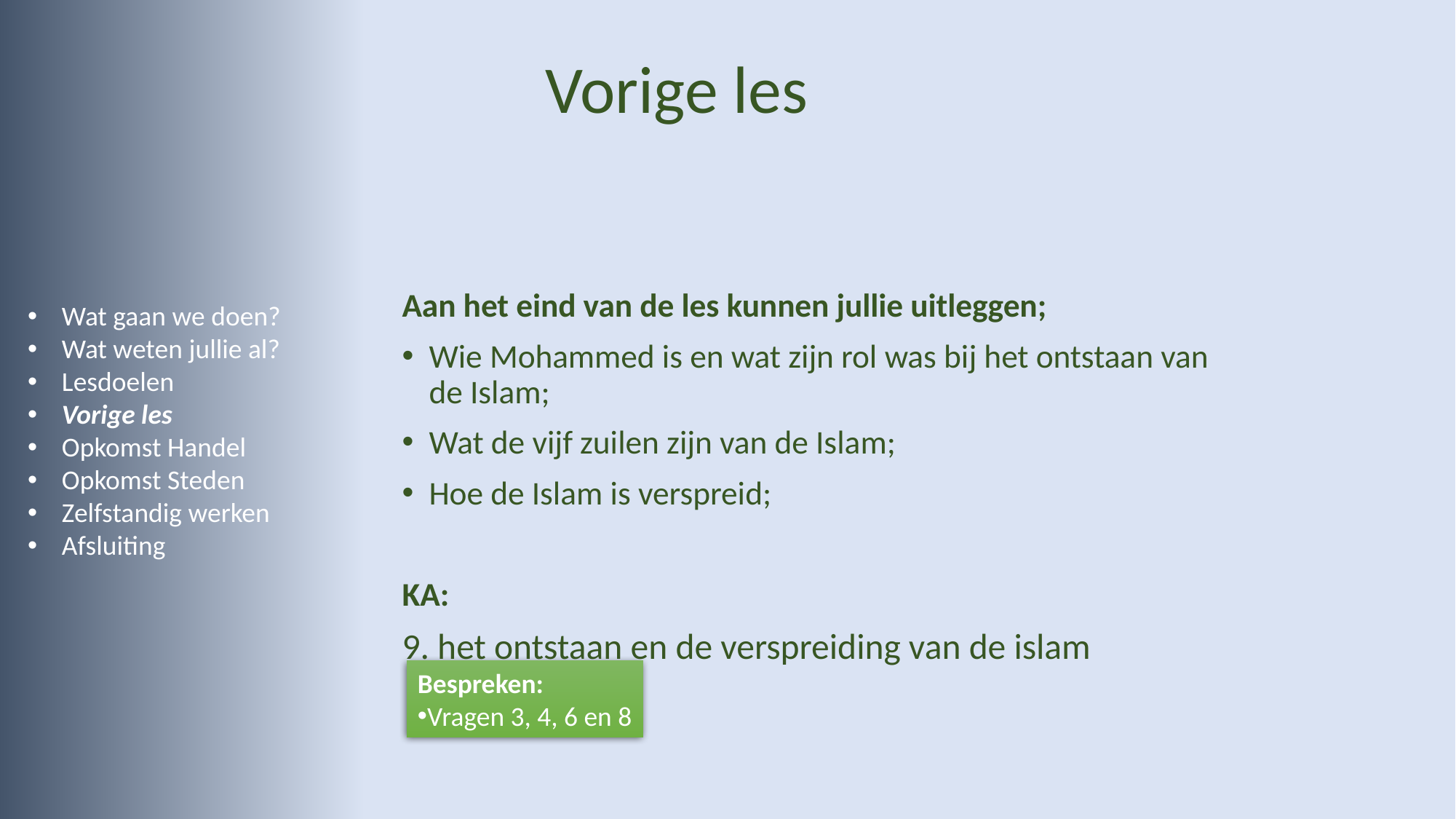

# Vorige les
Aan het eind van de les kunnen jullie uitleggen;
Wie Mohammed is en wat zijn rol was bij het ontstaan van de Islam;
Wat de vijf zuilen zijn van de Islam;
Hoe de Islam is verspreid;

KA:
9. het ontstaan en de verspreiding van de islam
Wat gaan we doen?
Wat weten jullie al?
Lesdoelen
Vorige les
Opkomst Handel
Opkomst Steden
Zelfstandig werken
Afsluiting
Bespreken:
Vragen 3, 4, 6 en 8